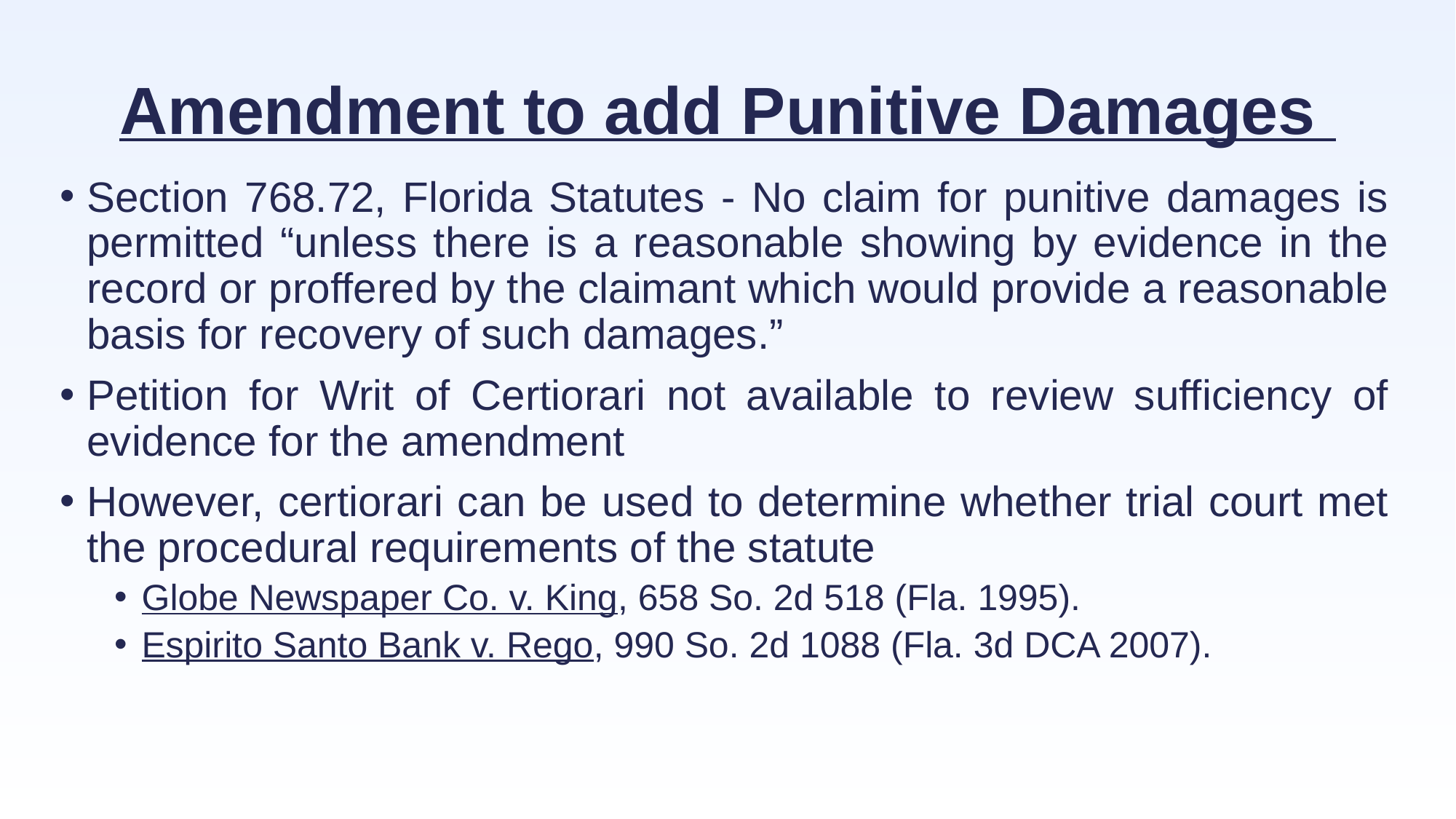

# Amendment to add Punitive Damages
Section 768.72, Florida Statutes - No claim for punitive damages is permitted “unless there is a reasonable showing by evidence in the record or proffered by the claimant which would provide a reasonable basis for recovery of such damages.”
Petition for Writ of Certiorari not available to review sufficiency of evidence for the amendment
However, certiorari can be used to determine whether trial court met the procedural requirements of the statute
Globe Newspaper Co. v. King, 658 So. 2d 518 (Fla. 1995).
Espirito Santo Bank v. Rego, 990 So. 2d 1088 (Fla. 3d DCA 2007).